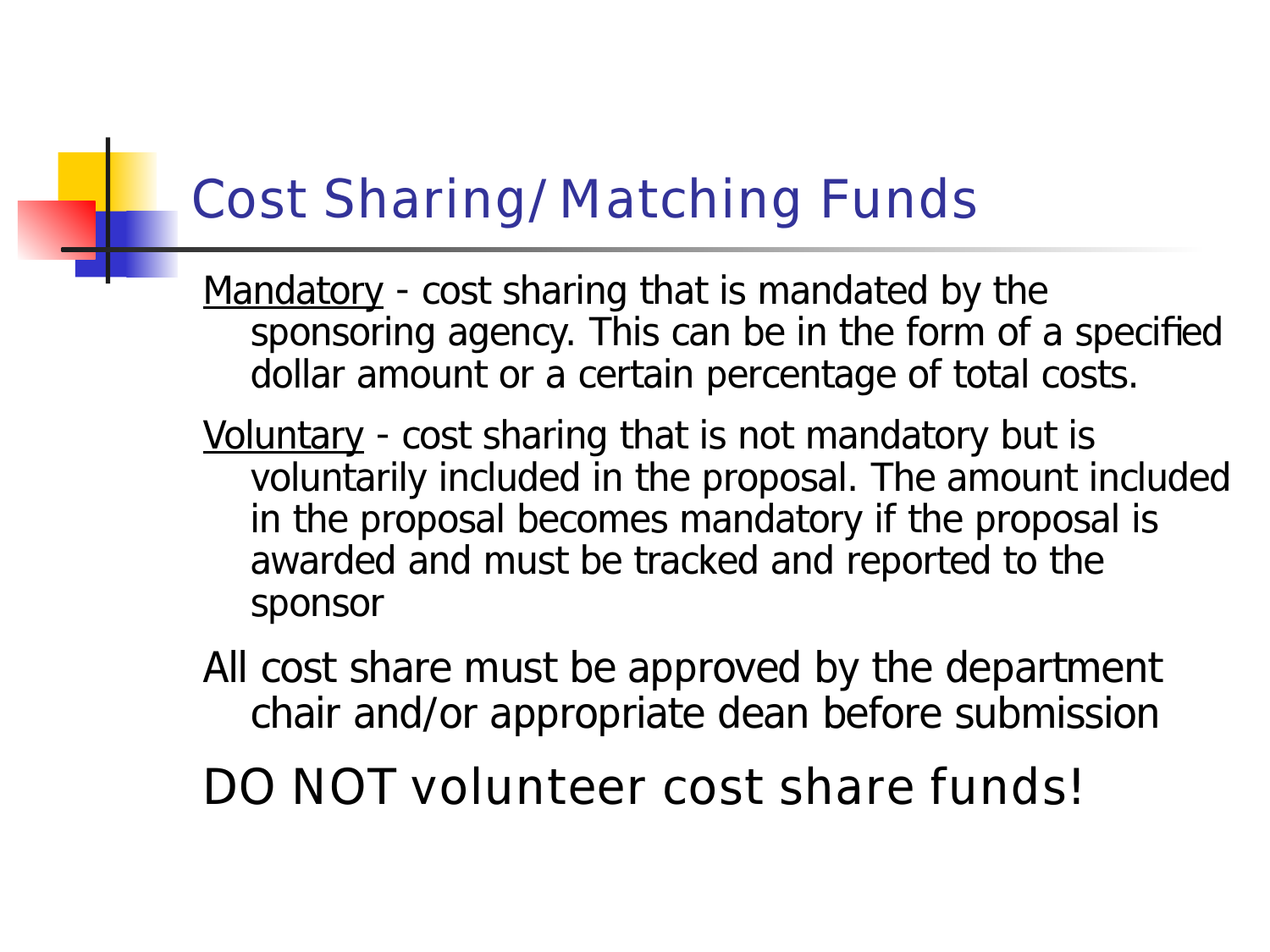

Cost Sharing/Matching Funds

Mandatory - cost sharing that is mandated by the sponsoring agency. This can be in the form of a specified dollar amount or a certain percentage of total costs.
Voluntary - cost sharing that is not mandatory but is voluntarily included in the proposal. The amount included in the proposal becomes mandatory if the proposal is awarded and must be tracked and reported to the sponsor
All cost share must be approved by the department chair and/or appropriate dean before submission
DO NOT volunteer cost share funds!